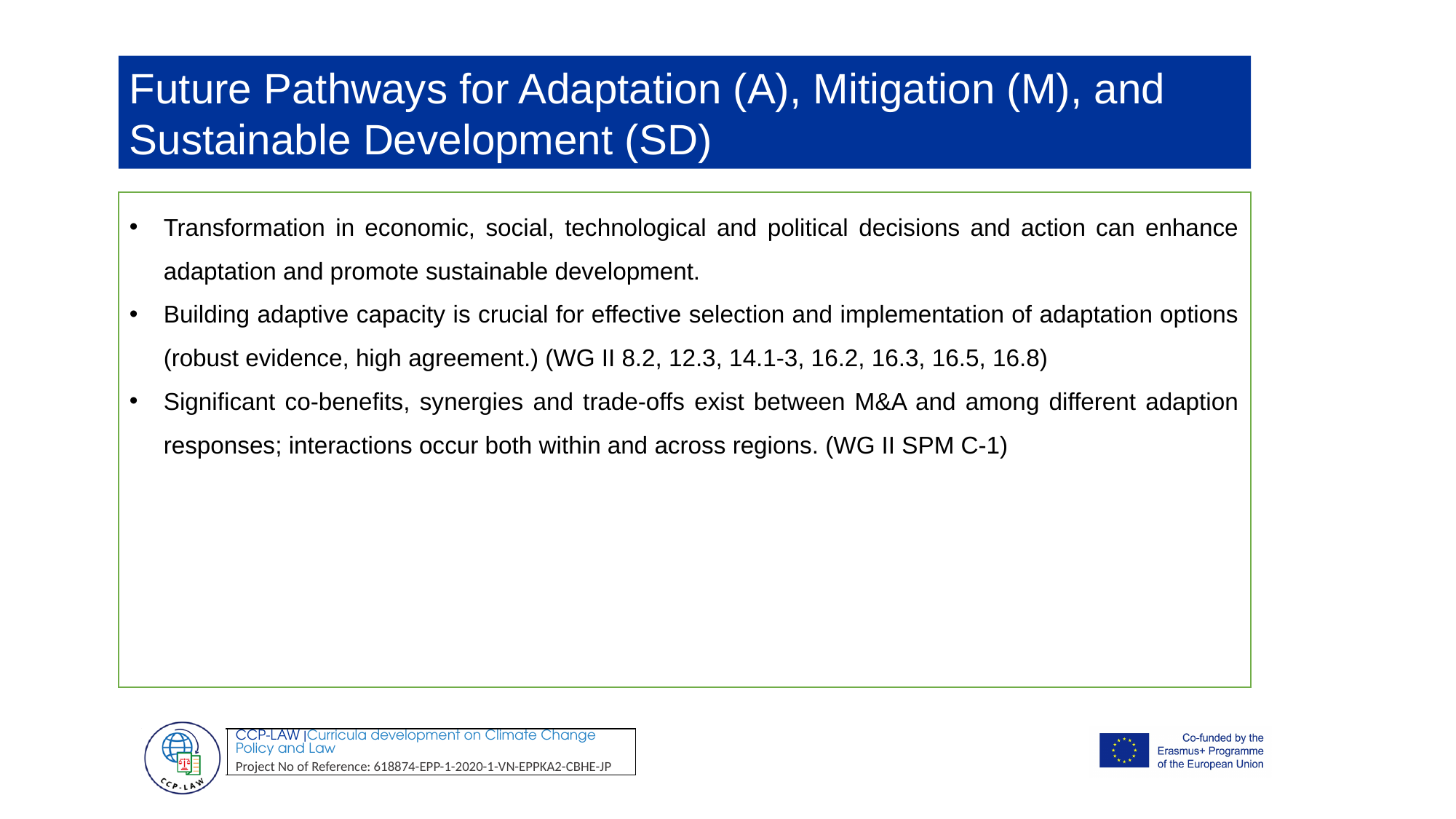

Future Pathways for Adaptation (A), Mitigation (M), and Sustainable Development (SD)
Transformation in economic, social, technological and political decisions and action can enhance adaptation and promote sustainable development.
Building adaptive capacity is crucial for effective selection and implementation of adaptation options (robust evidence, high agreement.) (WG II 8.2, 12.3, 14.1-3, 16.2, 16.3, 16.5, 16.8)
Significant co-benefits, synergies and trade-offs exist between M&A and among different adaption responses; interactions occur both within and across regions. (WG II SPM C-1)